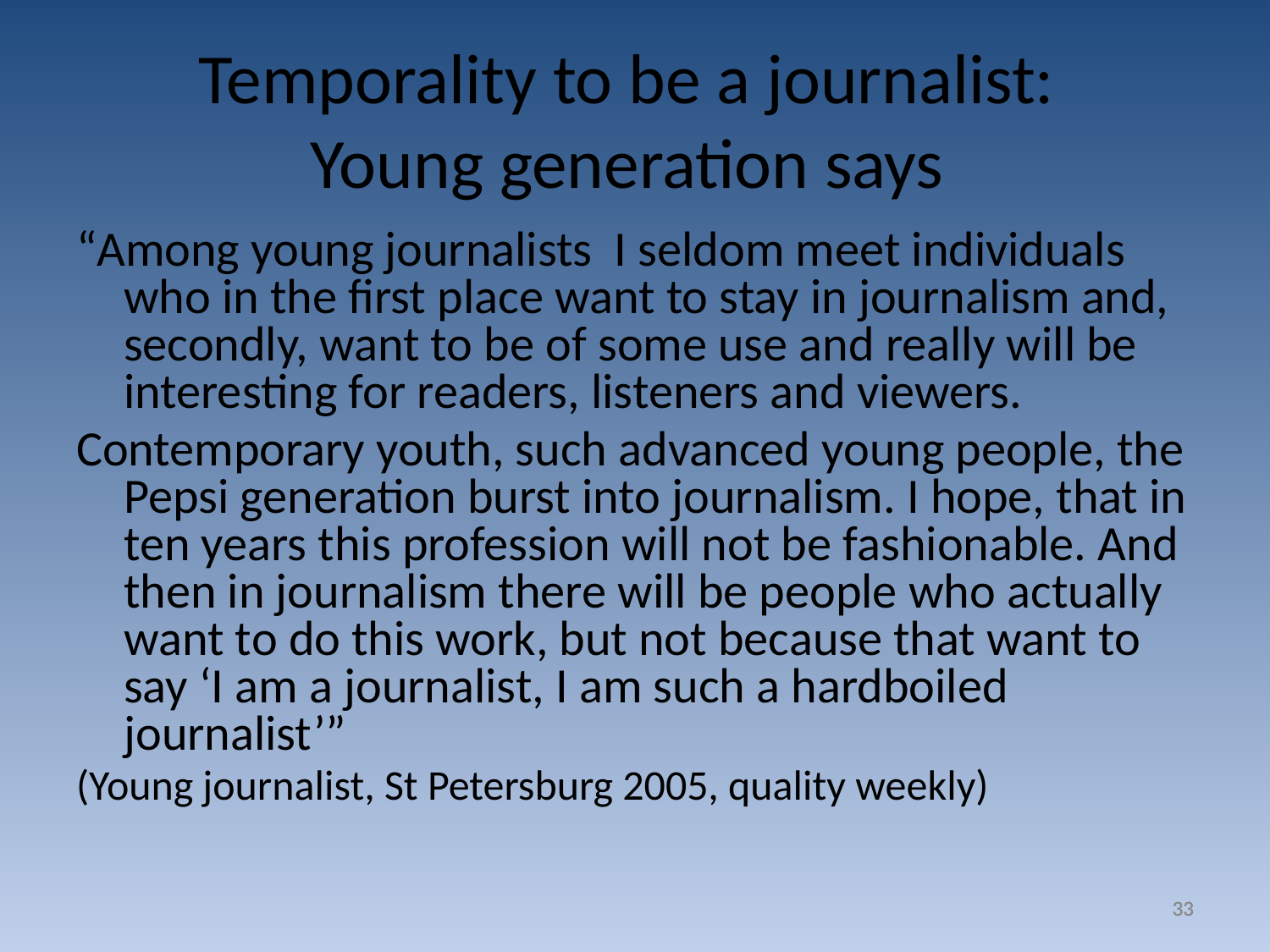

# Temporality to be a journalist: Young generation says
“Among young journalists  I seldom meet individuals who in the first place want to stay in journalism and, secondly, want to be of some use and really will be interesting for readers, listeners and viewers.
Contemporary youth, such advanced young people, the Pepsi generation burst into journalism. I hope, that in ten years this profession will not be fashionable. And then in journalism there will be people who actually  want to do this work, but not because that want to say ‘I am a journalist, I am such a hardboiled journalist’”
(Young journalist, St Petersburg 2005, quality weekly)
33
33
33